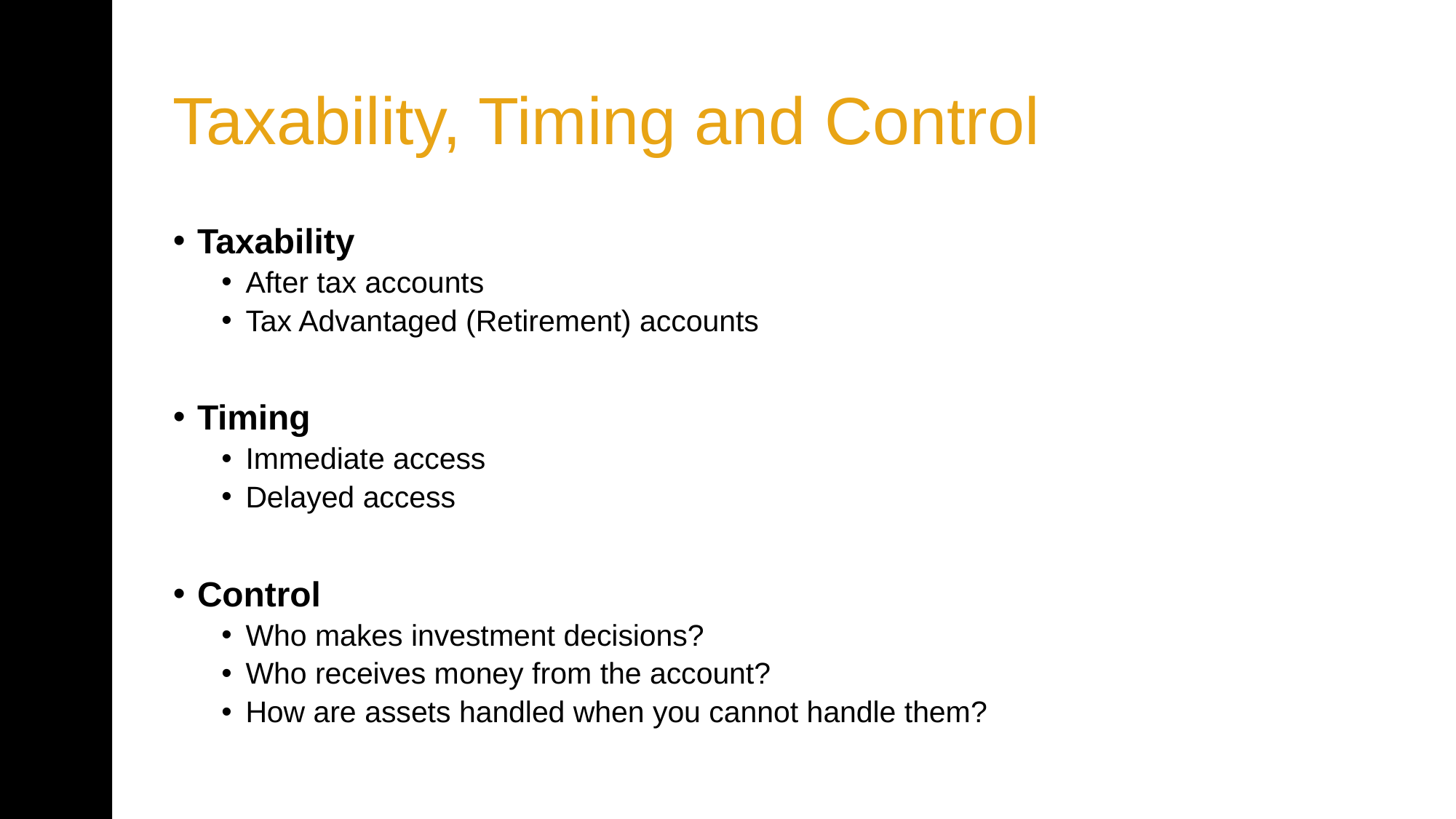

# Taxability, Timing and Control
Taxability
After tax accounts
Tax Advantaged (Retirement) accounts

Timing
Immediate access
Delayed access

Control
Who makes investment decisions?
Who receives money from the account?
How are assets handled when you cannot handle them?